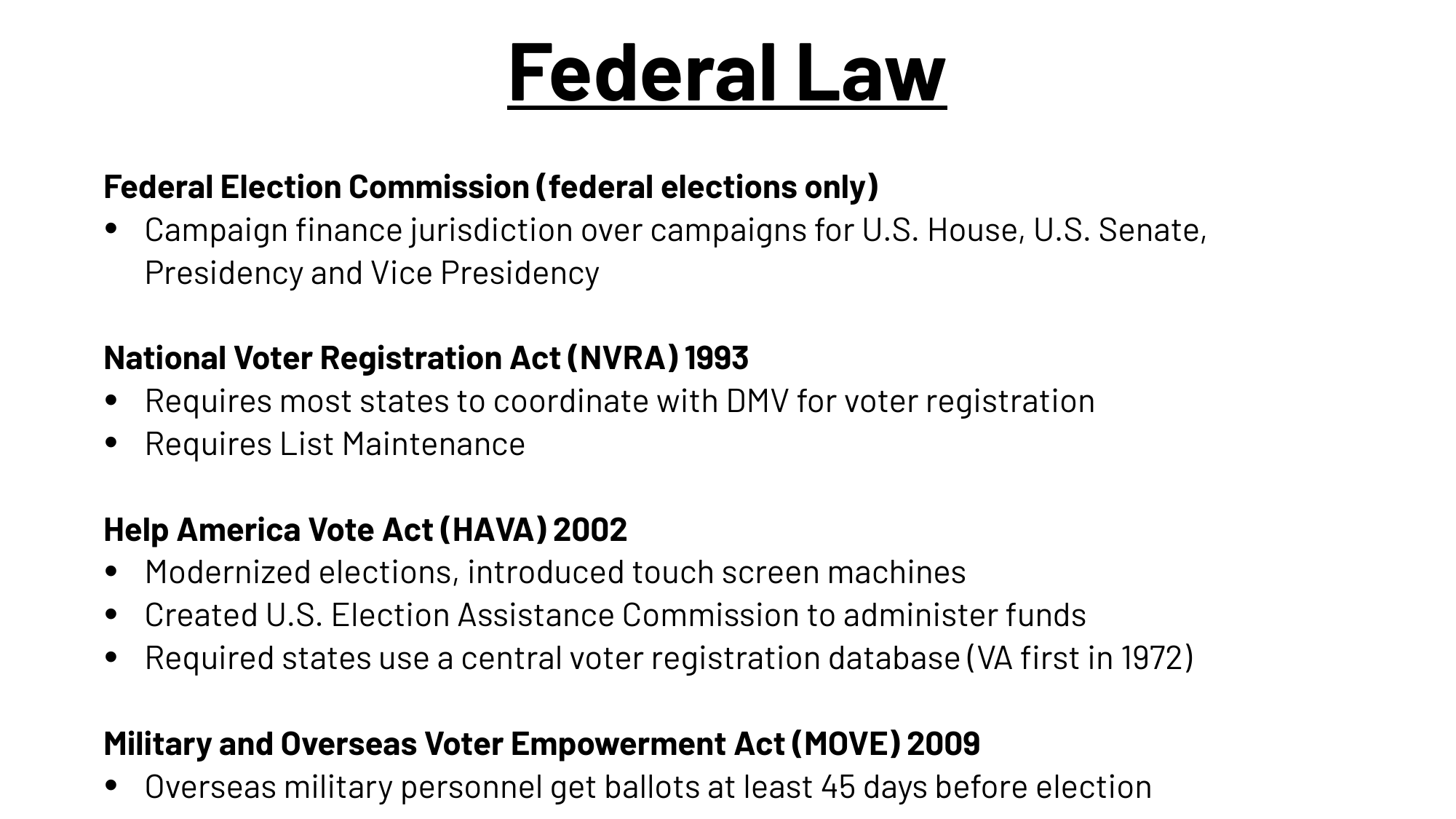

# Federal Law

Federal Election Commission (federal elections only)
Campaign finance jurisdiction over campaigns for U.S. House, U.S. Senate, Presidency and Vice Presidency

National Voter Registration Act (NVRA) 1993
Requires most states to coordinate with DMV for voter registration
Requires List Maintenance

Help America Vote Act (HAVA) 2002
Modernized elections, introduced touch screen machines
Created U.S. Election Assistance Commission to administer funds
Required states use a central voter registration database (VA first in 1972)

Military and Overseas Voter Empowerment Act (MOVE) 2009
Overseas military personnel get ballots at least 45 days before election